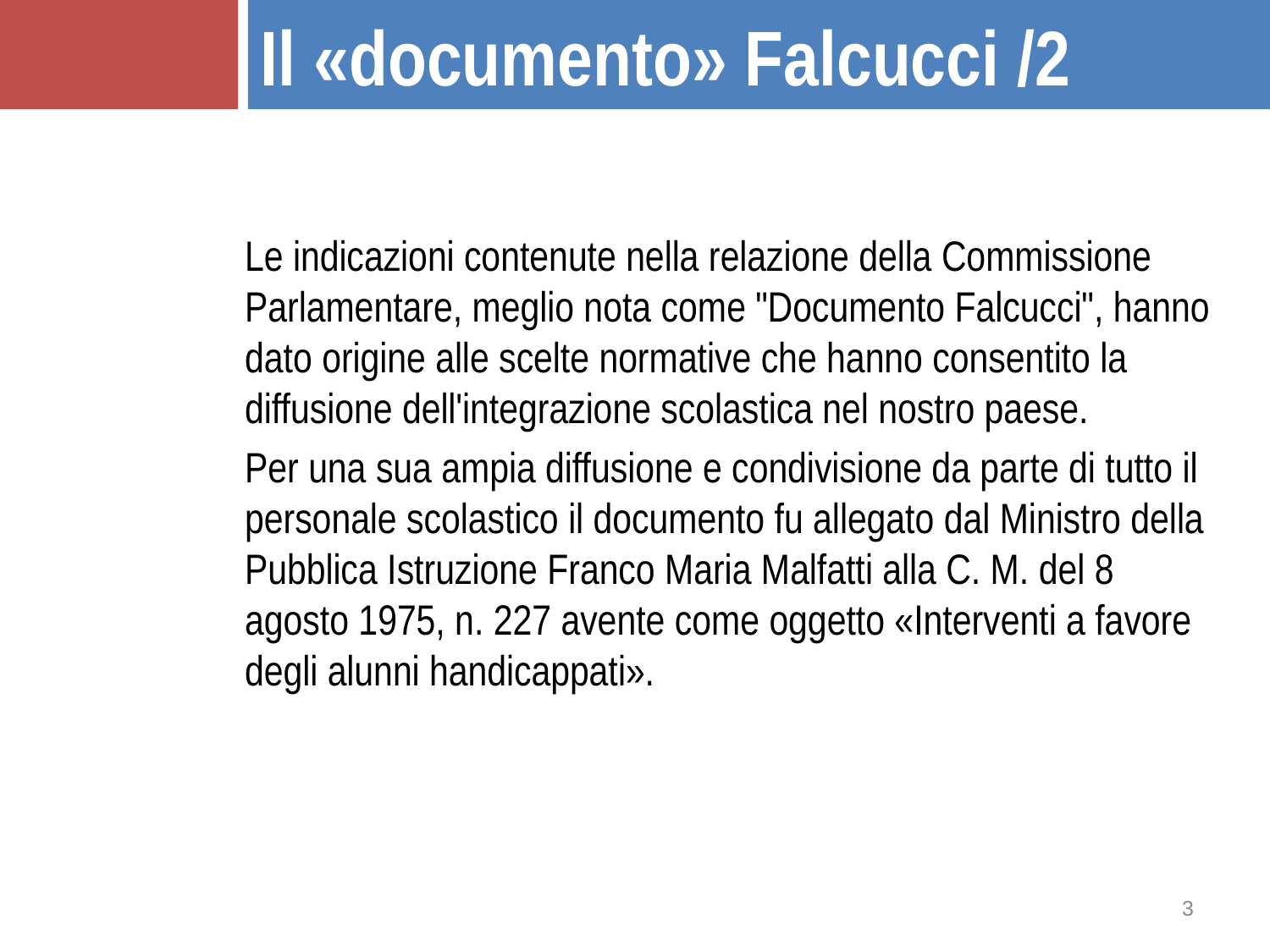

Il «documento» Falcucci /2
Le indicazioni contenute nella relazione della Commissione Parlamentare, meglio nota come "Documento Falcucci", hanno dato origine alle scelte normative che hanno consentito la diffusione dell'integrazione scolastica nel nostro paese.
Per una sua ampia diffusione e condivisione da parte di tutto il personale scolastico il documento fu allegato dal Ministro della Pubblica Istruzione Franco Maria Malfatti alla C. M. del 8 agosto 1975, n. 227 avente come oggetto «Interventi a favore degli alunni handicappati».
3